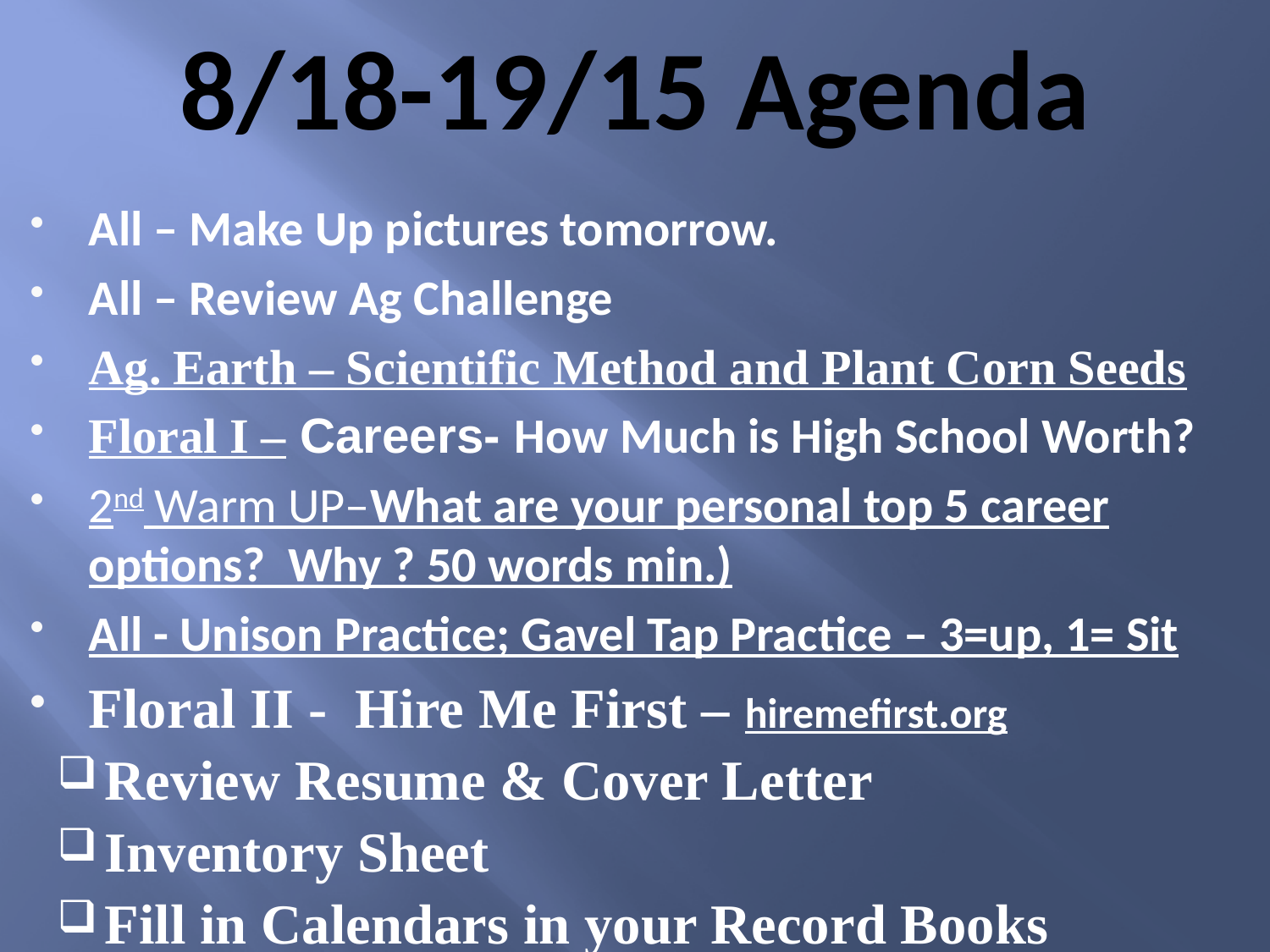

# 8/18-19/15 Agenda
All – Make Up pictures tomorrow.
All – Review Ag Challenge
Ag. Earth – Scientific Method and Plant Corn Seeds
Floral I – Careers- How Much is High School Worth?
2nd Warm UP–What are your personal top 5 career options?  Why ? 50 words min.)
All - Unison Practice; Gavel Tap Practice – 3=up, 1= Sit
Floral II -  Hire Me First – hiremefirst.org
Review Resume & Cover Letter
Inventory Sheet
Fill in Calendars in your Record Books